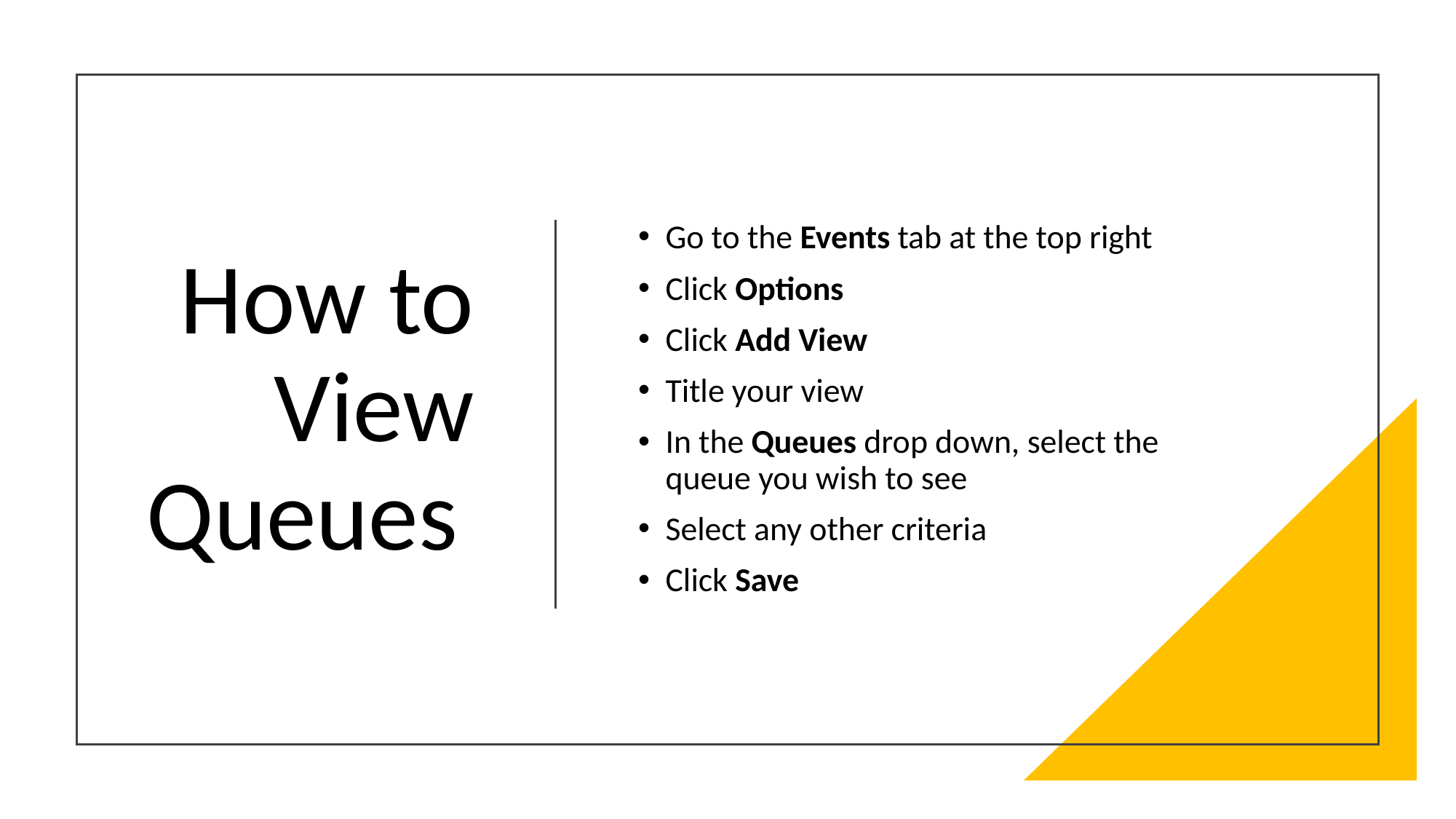

# How to View Queues
Go to the Events tab at the top right
Click Options
Click Add View
Title your view
In the Queues drop down, select the queue you wish to see
Select any other criteria
Click Save